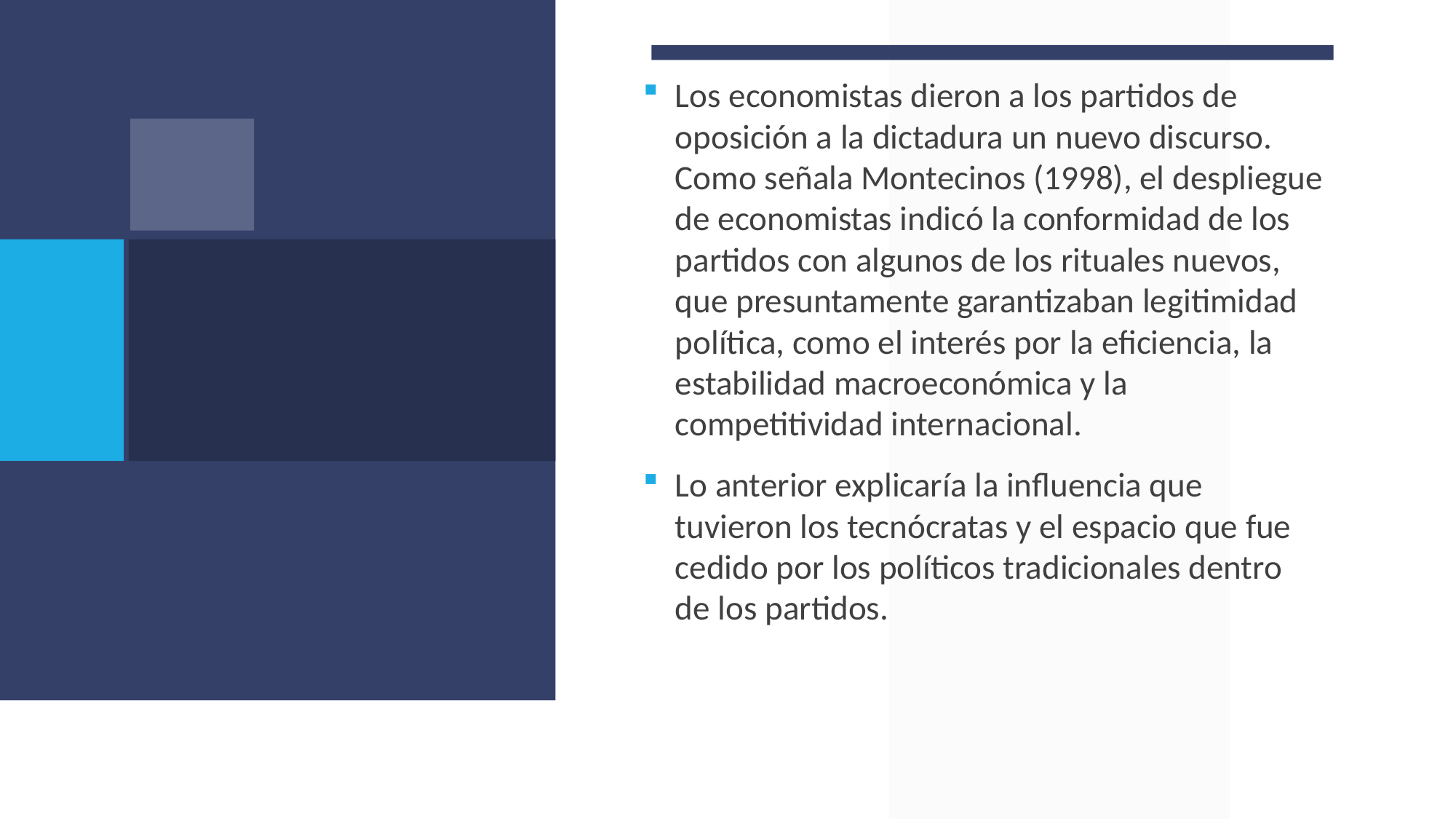

Los economistas dieron a los partidos de oposición a la dictadura un nuevo discurso. Como señala Montecinos (1998), el despliegue de economistas indicó la conformidad de los partidos con algunos de los rituales nuevos, que presuntamente garantizaban legitimidad política, como el interés por la eficiencia, la estabilidad macroeconómica y la competitividad internacional.
Lo anterior explicaría la influencia que tuvieron los tecnócratas y el espacio que fue cedido por los políticos tradicionales dentro de los partidos.
#